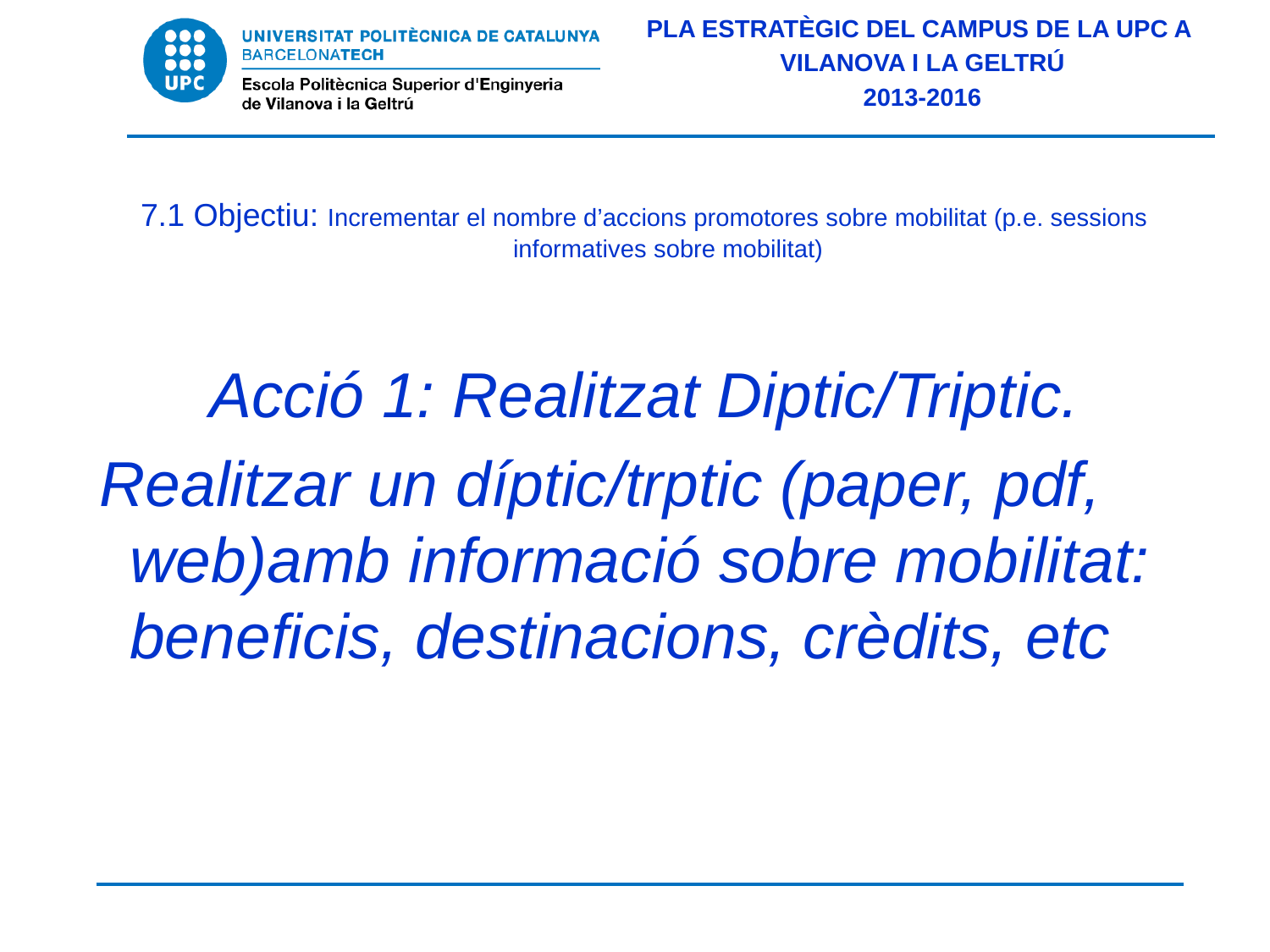

PLA ESTRATÈGIC DEL CAMPUS DE LA UPC A
VILANOVA I LA GELTRÚ
2013-2016

7.1 Objectiu: Incrementar el nombre d’accions promotores sobre mobilitat (p.e. sessions informatives sobre mobilitat)

Acció 1: Realitzat Diptic/Triptic.
 Realitzar un díptic/trptic (paper, pdf, web)amb informació sobre mobilitat: beneficis, destinacions, crèdits, etc